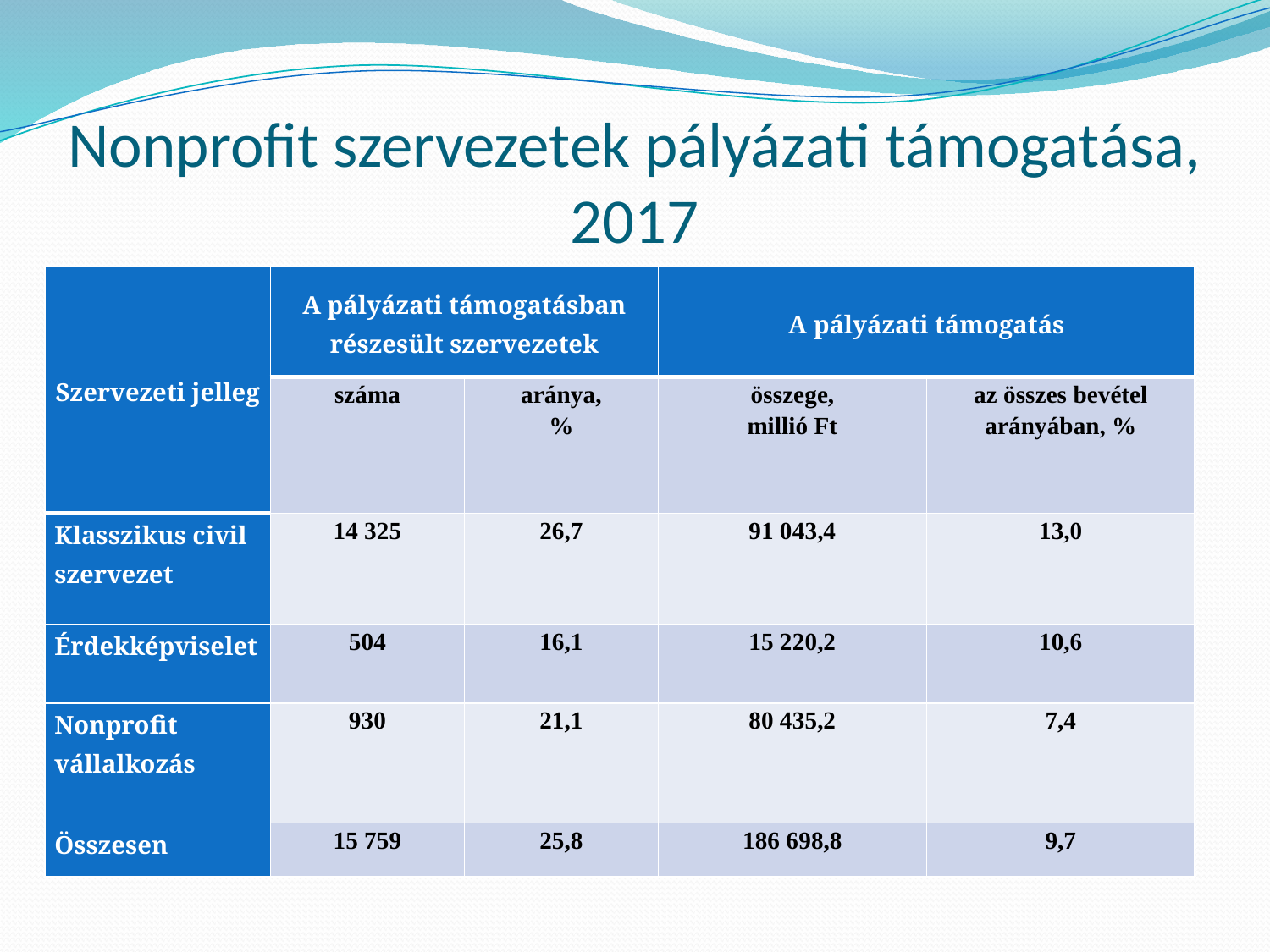

# Nonprofit szervezetek pályázati támogatása, 2017
| Szervezeti jelleg | A pályázati támogatásban részesült szervezetek |  | A pályázati támogatás |  |
| --- | --- | --- | --- | --- |
|  | száma | aránya, % | összege, millió Ft | az összes bevétel arányában, % |
| Klasszikus civil szervezet | 14 325 | 26,7 | 91 043,4 | 13,0 |
| Érdekképviselet | 504 | 16,1 | 15 220,2 | 10,6 |
| Nonprofit vállalkozás | 930 | 21,1 | 80 435,2 | 7,4 |
| Összesen | 15 759 | 25,8 | 186 698,8 | 9,7 |